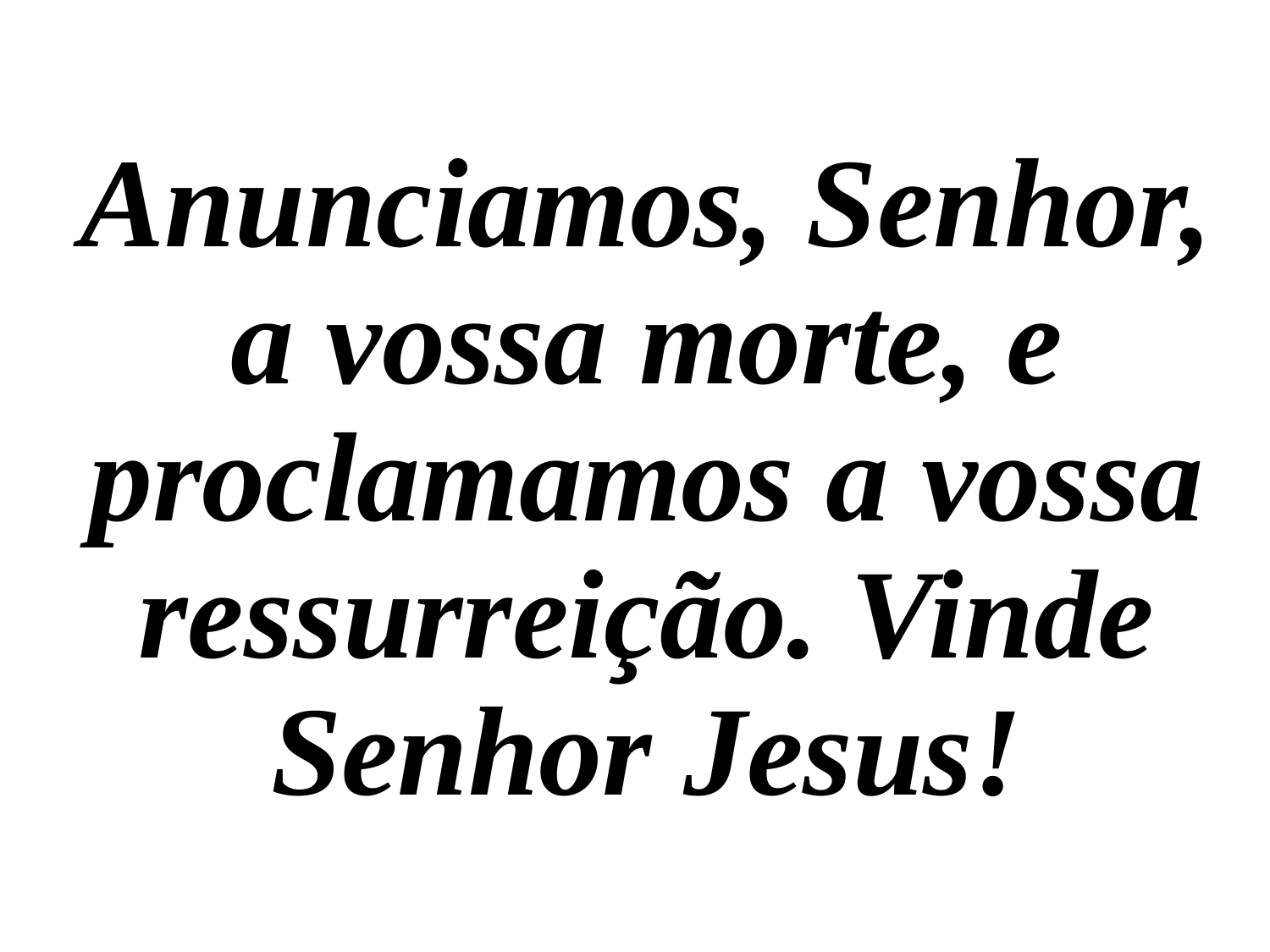

Anunciamos, Senhor, a vossa morte, e proclamamos a vossa ressurreição. Vinde Senhor Jesus!